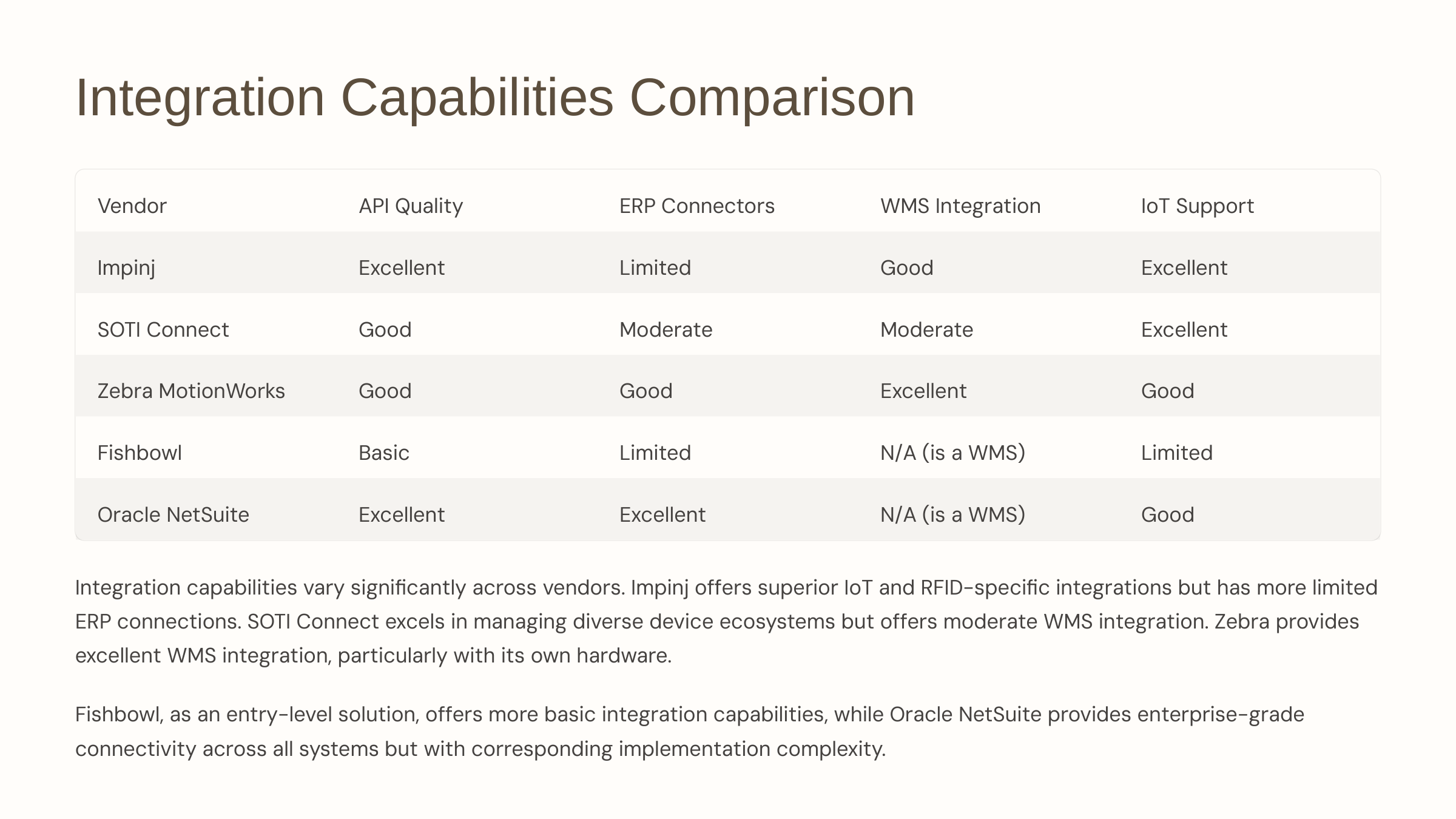

Integration Capabilities Comparison

Vendor
API Quality
ERP Connectors
WMS Integration
IoT Support

Impinj
Excellent
Limited
Good
Excellent

SOTI Connect
Good
Moderate
Moderate
Excellent

Zebra MotionWorks
Good
Good
Excellent
Good

Fishbowl
Basic
Limited
N/A (is a WMS)
Limited

Oracle NetSuite
Excellent
Excellent
N/A (is a WMS)
Good
Integration capabilities vary significantly across vendors. Impinj offers superior IoT and RFID-specific integrations but has more limited ERP connections. SOTI Connect excels in managing diverse device ecosystems but offers moderate WMS integration. Zebra provides excellent WMS integration, particularly with its own hardware.
Fishbowl, as an entry-level solution, offers more basic integration capabilities, while Oracle NetSuite provides enterprise-grade connectivity across all systems but with corresponding implementation complexity.